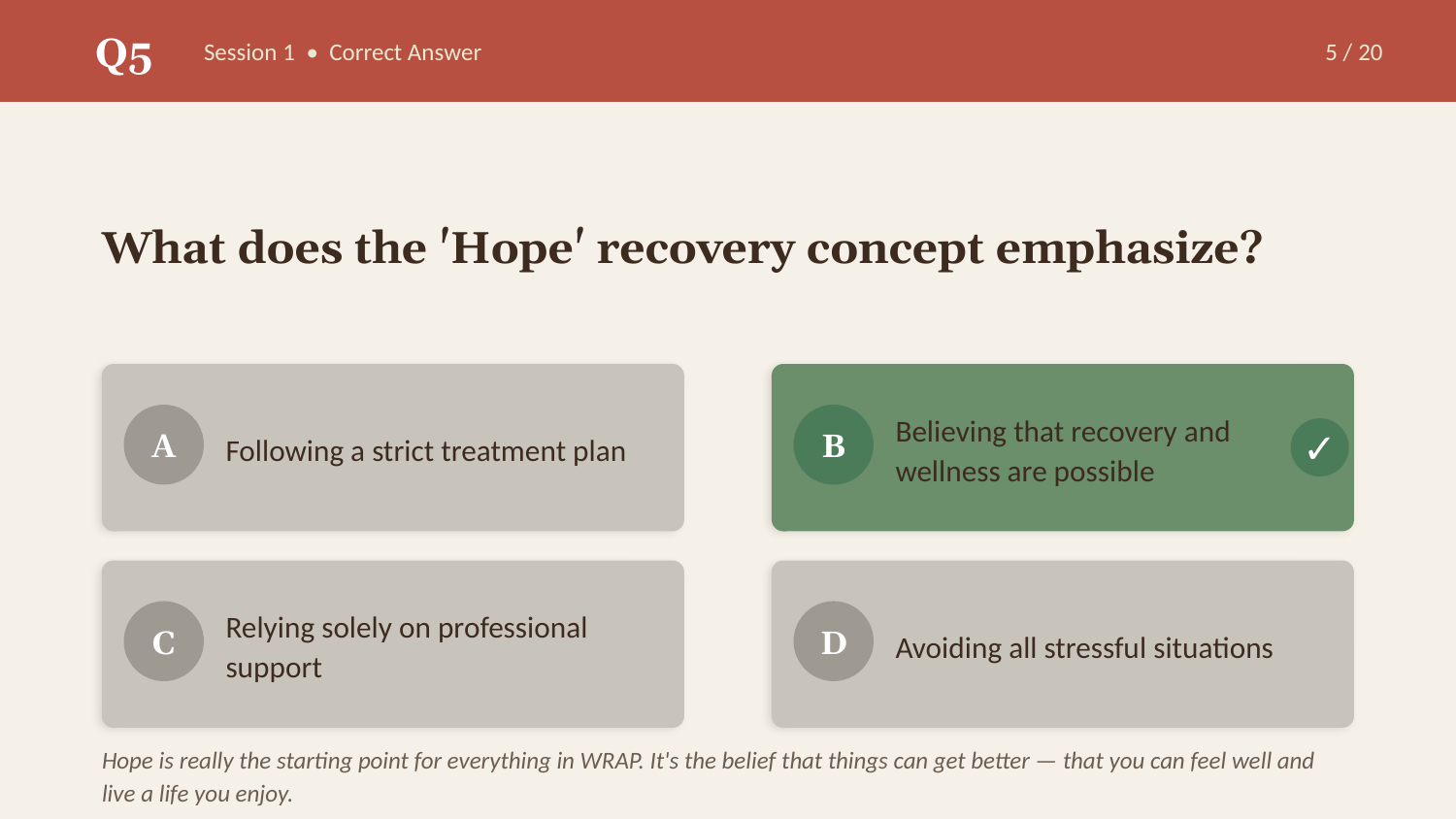

Q5
Session 1  •  Correct Answer
5 / 20
What does the 'Hope' recovery concept emphasize?

Following a strict treatment plan
Believing that recovery and wellness are possible

A

B
✓

Relying solely on professional support
Avoiding all stressful situations

C

D
Hope is really the starting point for everything in WRAP. It's the belief that things can get better — that you can feel well and live a life you enjoy.